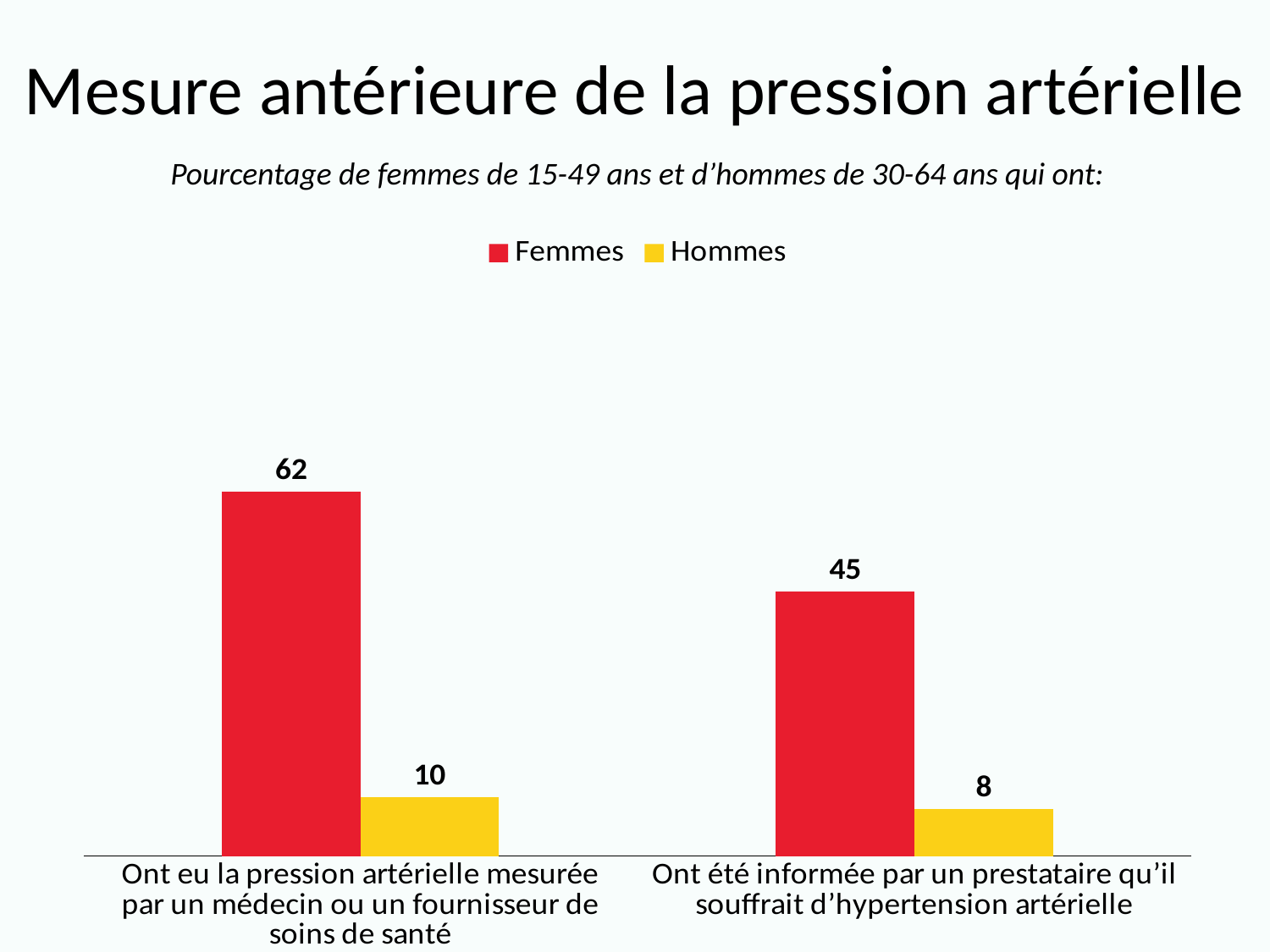

# Mesure antérieure de la pression artérielle
Pourcentage de femmes de 15-49 ans et d’hommes de 30-64 ans qui ont:

### Chart

| Category | Femmes | Hommes |
|---|---|---|
| Ont eu la pression artérielle mesurée par un médecin ou un fournisseur de soins de santé | 62.0 | 10.0 |
| Ont été informée par un prestataire qu’il souffrait d’hypertension artérielle | 45.0 | 8.0 |